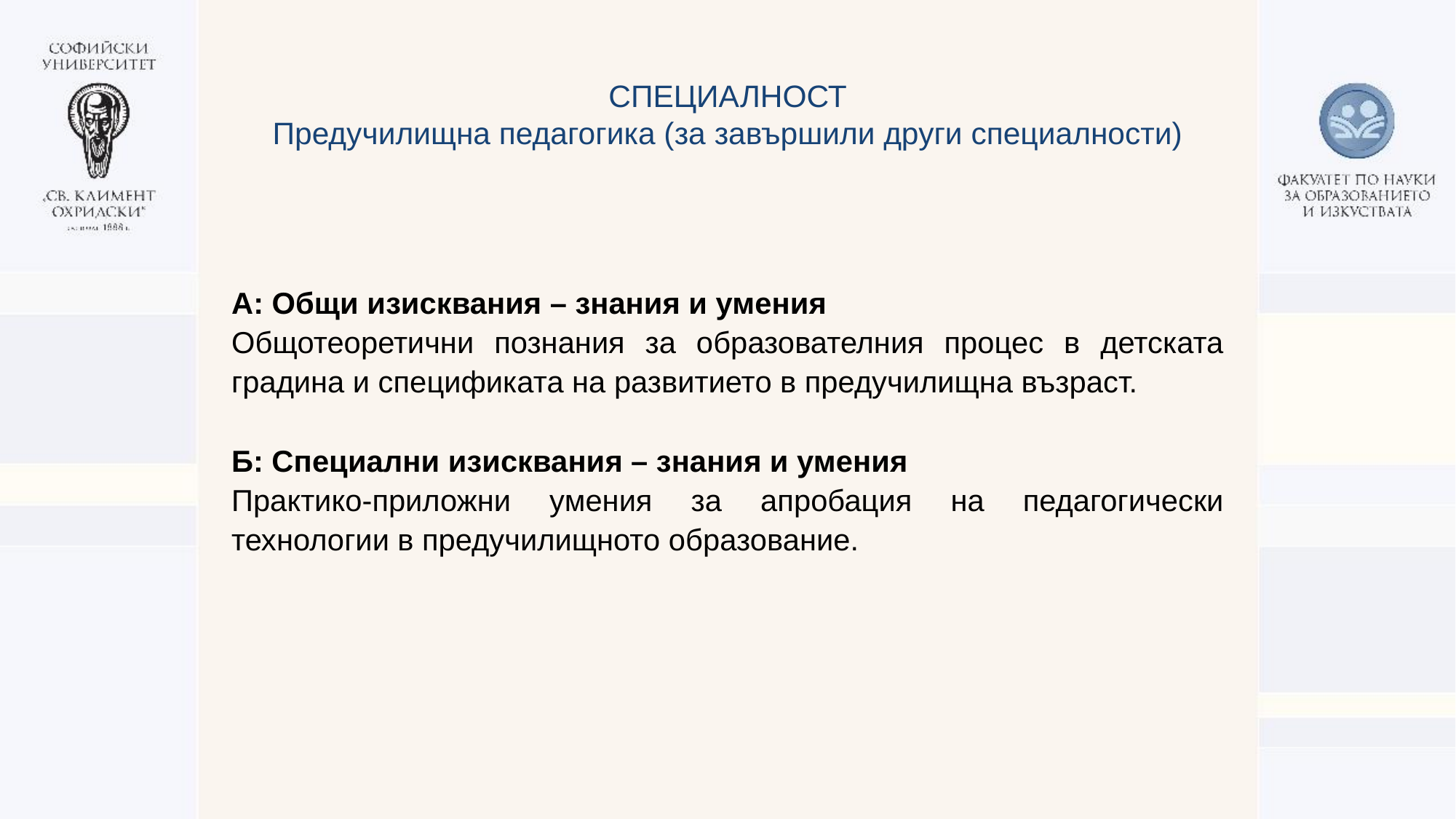

СПЕЦИАЛНОСТ
Предучилищна педагогика (за завършили други специалности)

А: Общи изисквания – знания и умения
Общотеоретични познания за образователния процес в детската градина и спецификата на развитието в предучилищна възраст.

Б: Специални изисквания – знания и умения
Практико-приложни умения за апробация на педагогически технологии в предучилищното образование.